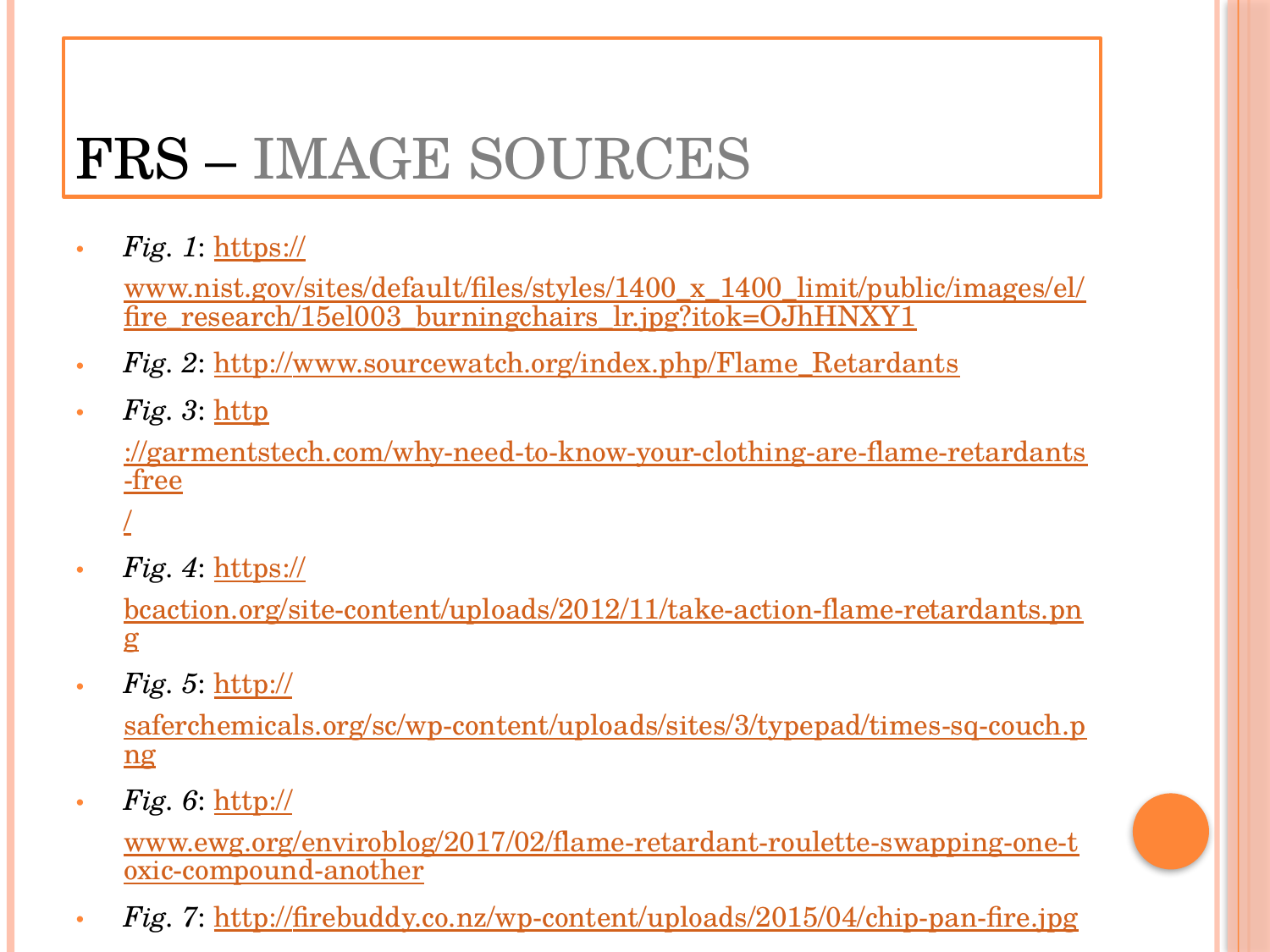

# FRs – Image Sources
Fig. 1: https://www.nist.gov/sites/default/files/styles/1400_x_1400_limit/public/images/el/fire_research/15el003_burningchairs_lr.jpg?itok=OJhHNXY1
Fig. 2: http://www.sourcewatch.org/index.php/Flame_Retardants
Fig. 3: http://garmentstech.com/why-need-to-know-your-clothing-are-flame-retardants-free/
Fig. 4: https://bcaction.org/site-content/uploads/2012/11/take-action-flame-retardants.png
Fig. 5: http://saferchemicals.org/sc/wp-content/uploads/sites/3/typepad/times-sq-couch.png
Fig. 6: http://www.ewg.org/enviroblog/2017/02/flame-retardant-roulette-swapping-one-toxic-compound-another
Fig. 7: http://firebuddy.co.nz/wp-content/uploads/2015/04/chip-pan-fire.jpg
Fig. 8: http://memes.com/img/1128020